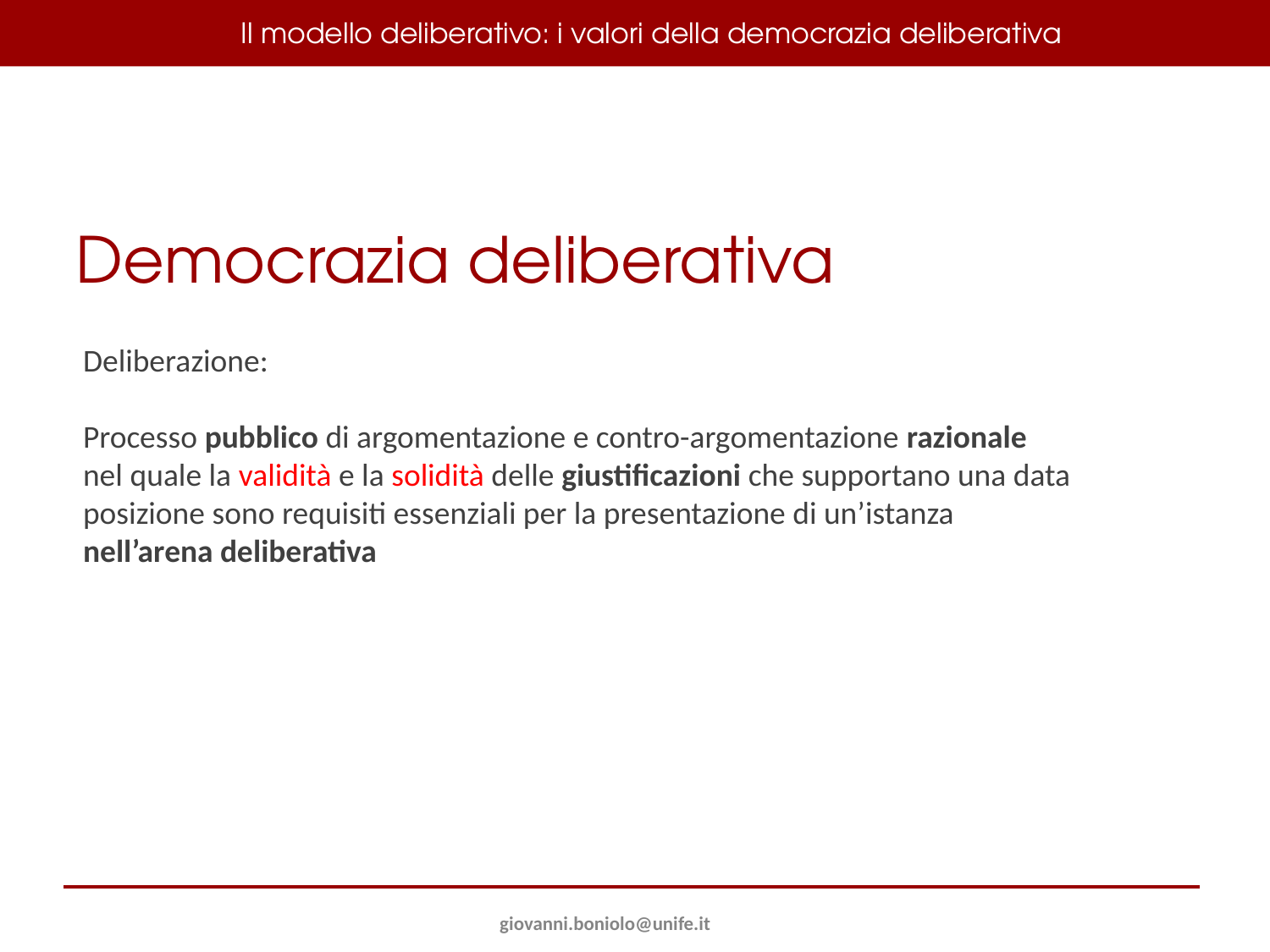

Il modello deliberativo: i valori della democrazia deliberativa
Democrazia deliberativa
Deliberazione:

Processo pubblico di argomentazione e contro-argomentazione razionale nel quale la validità e la solidità delle giustificazioni che supportano una data posizione sono requisiti essenziali per la presentazione di un’istanza nell’arena deliberativa
giovanni.boniolo@unife.it